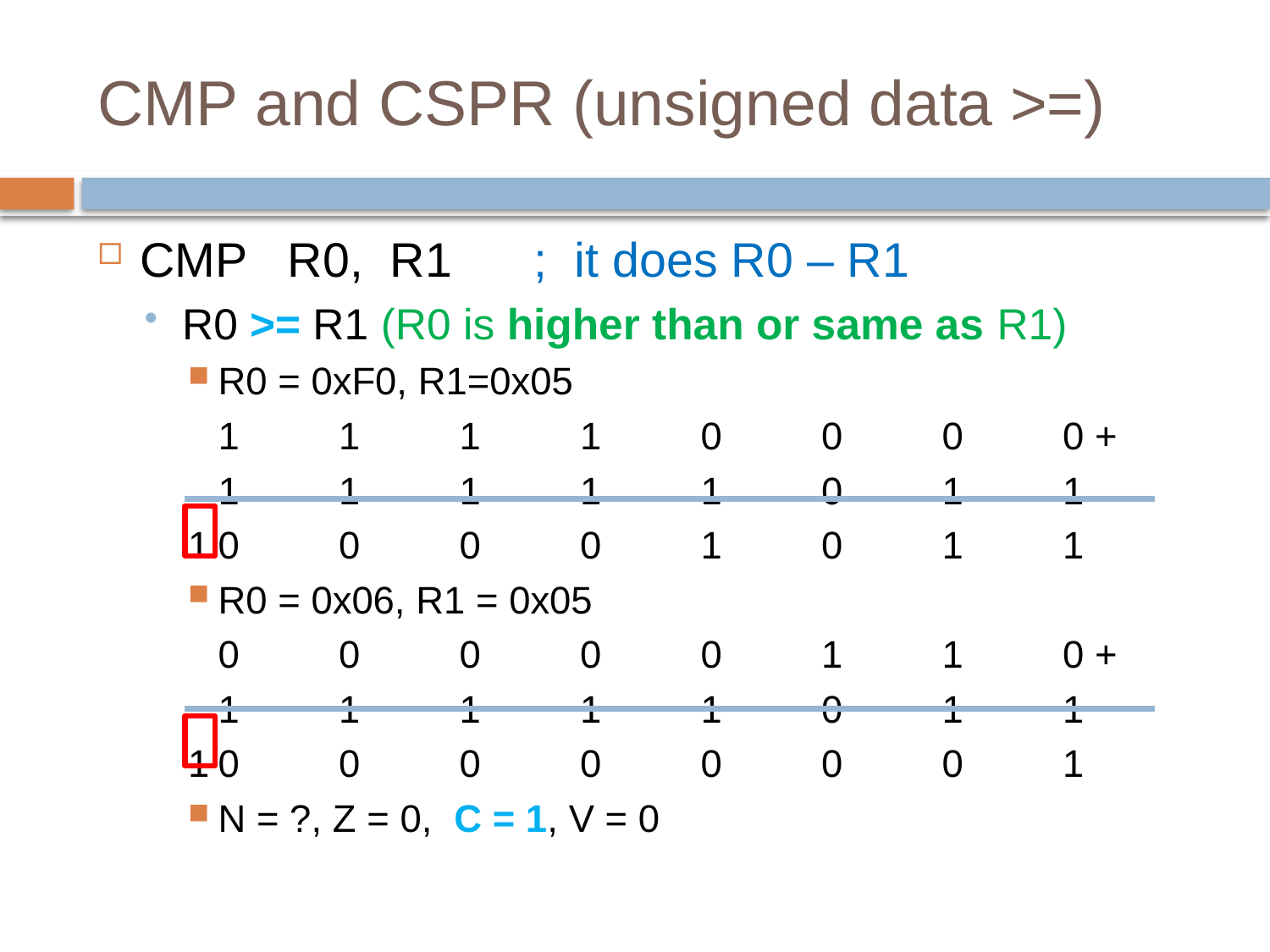

# CMP and CSPR (unsigned data >=)
CMP   R0,  R1      ;  it does R0 – R1
R0 >= R1 (R0 is higher than or same as R1)
R0 = 0xF0, R1=0x05
	1	1	1	1	0	0	0	0 +
	1	1	1	1	1	0	1	1
1	0	0	0	0	1	0	1	1
R0 = 0x06, R1 = 0x05
	0	0	0	0	0	1	1	0 +
	1	1	1	1	1	0	1	1
1	0	0	0	0	0	0	0	1
N = ?, Z = 0,  C = 1, V = 0